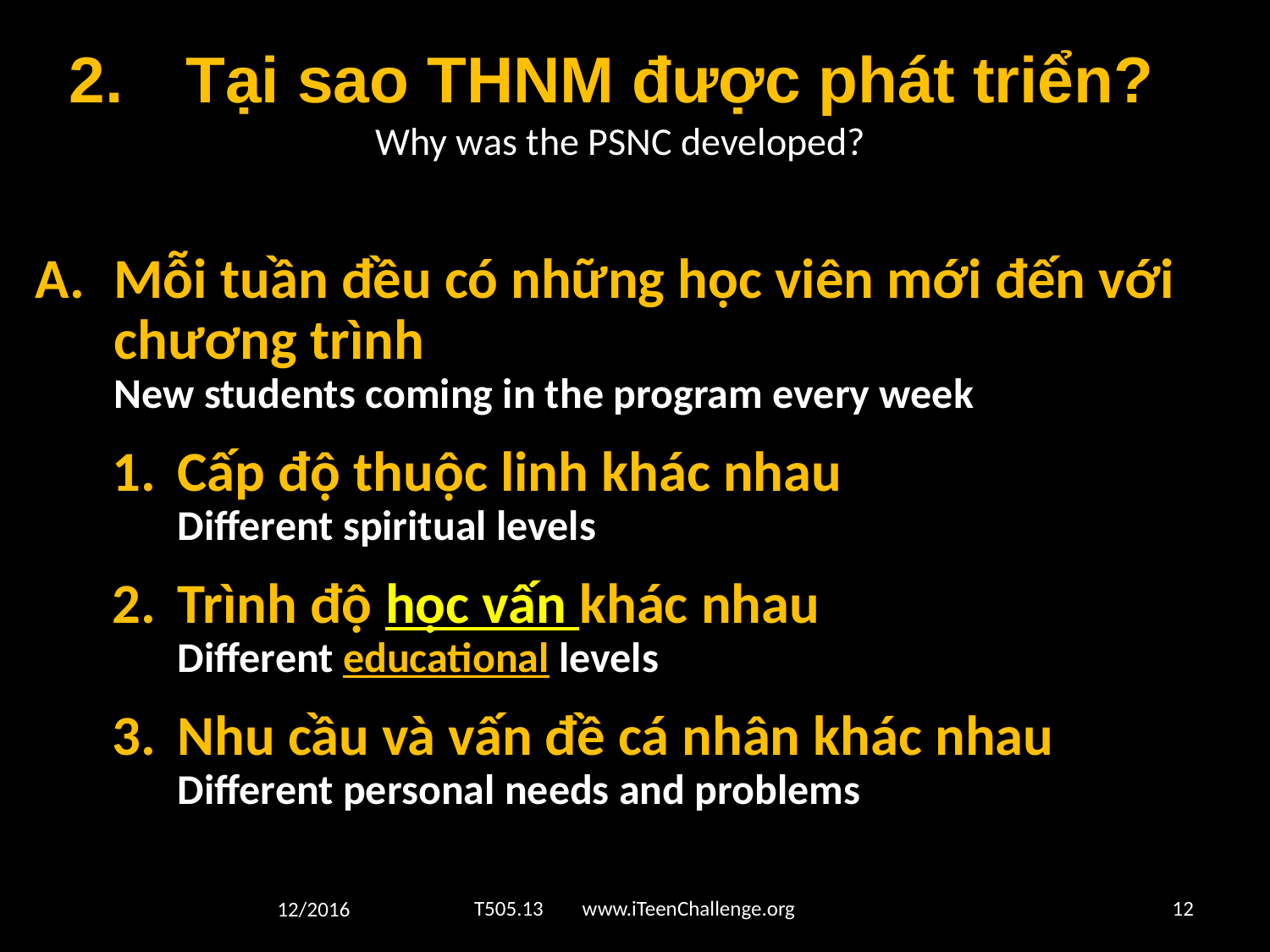

# 2.	Tại sao THNM được phát triển? Why was the PSNC developed?
A.	Mỗi tuần đều có những học viên mới đến với chương trình
New students coming in the program every week
Cấp độ thuộc linh khác nhau
Different spiritual levels
Trình độ học vấn khác nhau
Different educational levels
Nhu cầu và vấn đề cá nhân khác nhau
Different personal needs and problems
12/2016
T505.13        www.iTeenChallenge.org
12